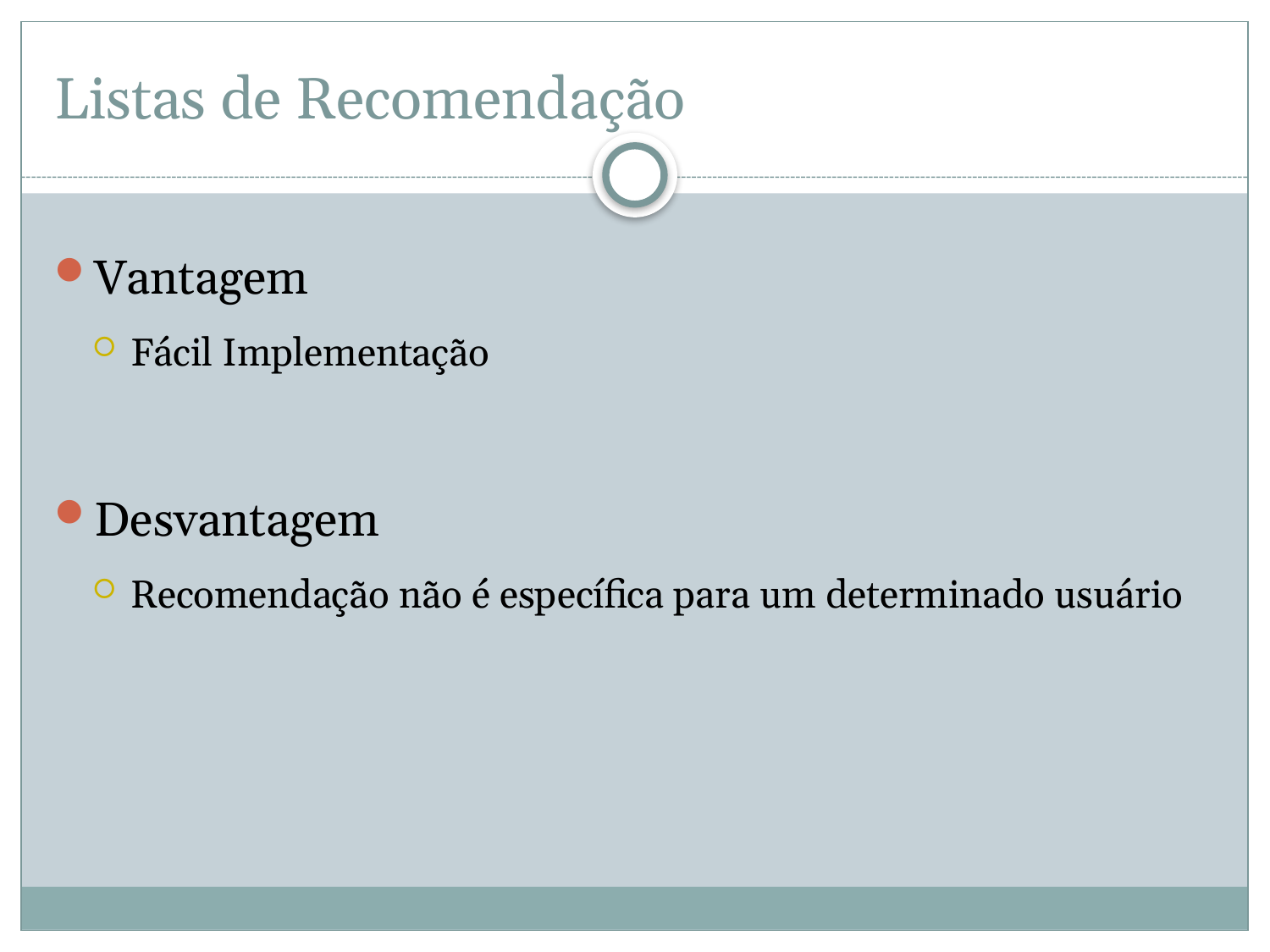

# Listas de Recomendação
Vantagem
Fácil Implementação

Desvantagem
Recomendação não é específica para um determinado usuário